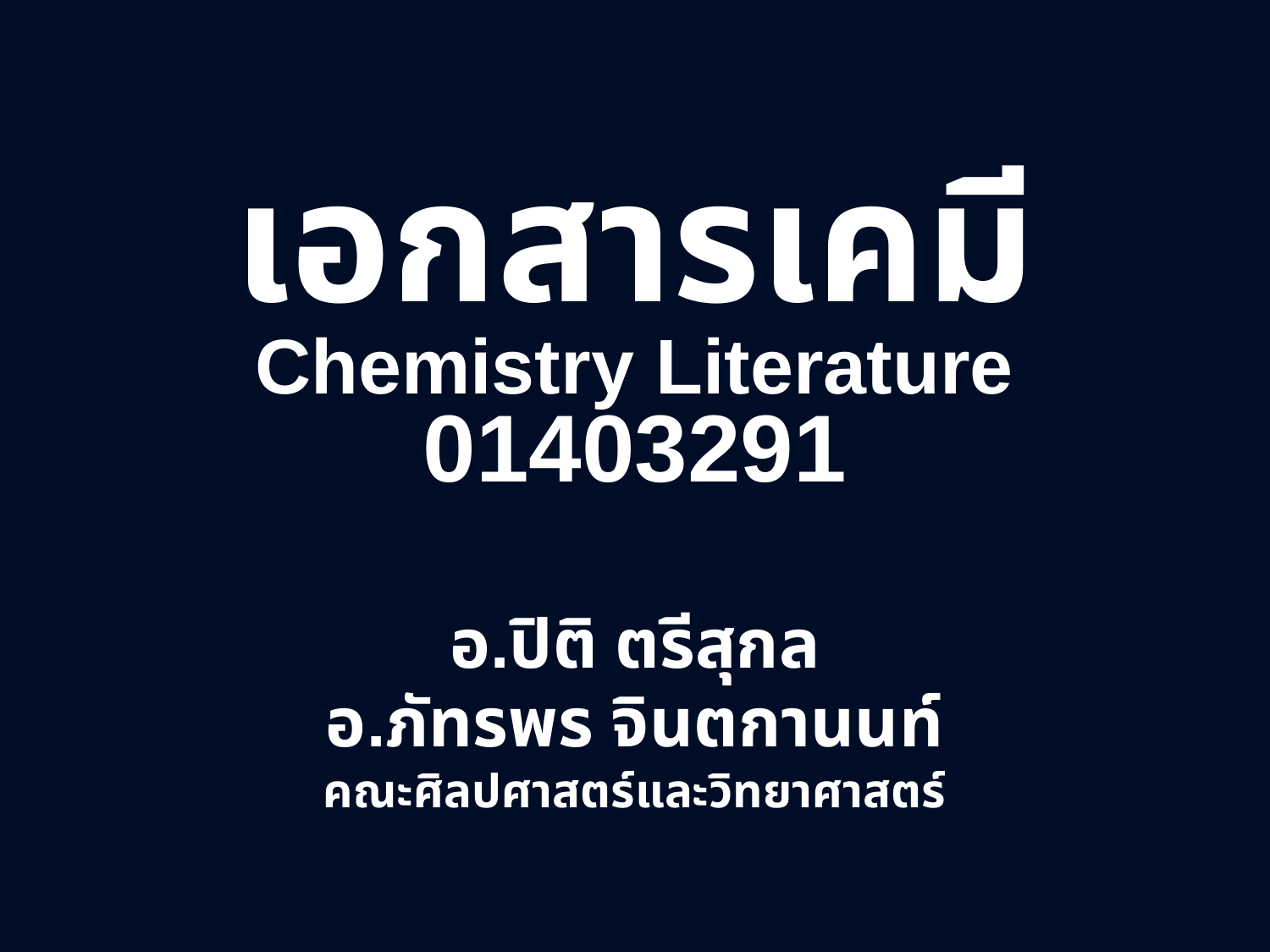

# เอกสารเคมี Chemistry Literature 01403291
อ.ปิติ ตรีสุกล
อ.ภัทรพร จินตกานนท์
คณะศิลปศาสตร์และวิทยาศาสตร์